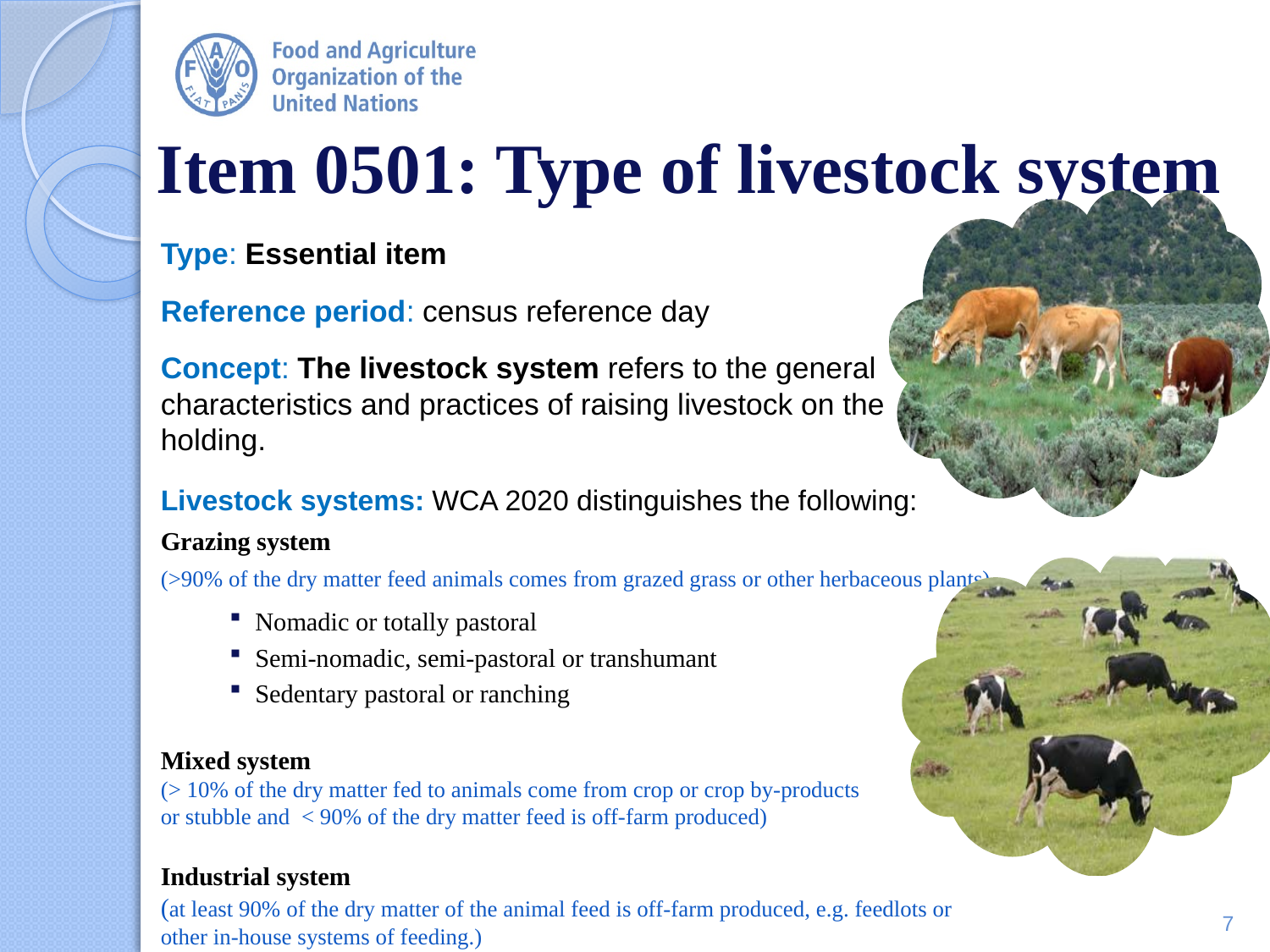

# Item 0501: Type of livestock system

Type: Essential item
Reference period: census reference day
Concept: The livestock system refers to the general characteristics and practices of raising livestock on the holding.
Livestock systems: WCA 2020 distinguishes the following:
Grazing system
(˃90% of the dry matter feed animals comes from grazed grass or other herbaceous plants)
Nomadic or totally pastoral
Semi-nomadic, semi-pastoral or transhumant
Sedentary pastoral or ranching

Mixed system
(˃ 10% of the dry matter fed to animals come from crop or crop by-products
or stubble and  ˂ 90% of the dry matter feed is off-farm produced)

Industrial system
(at least 90% of the dry matter of the animal feed is off-farm produced, e.g. feedlots or other in-house systems of feeding.)

7